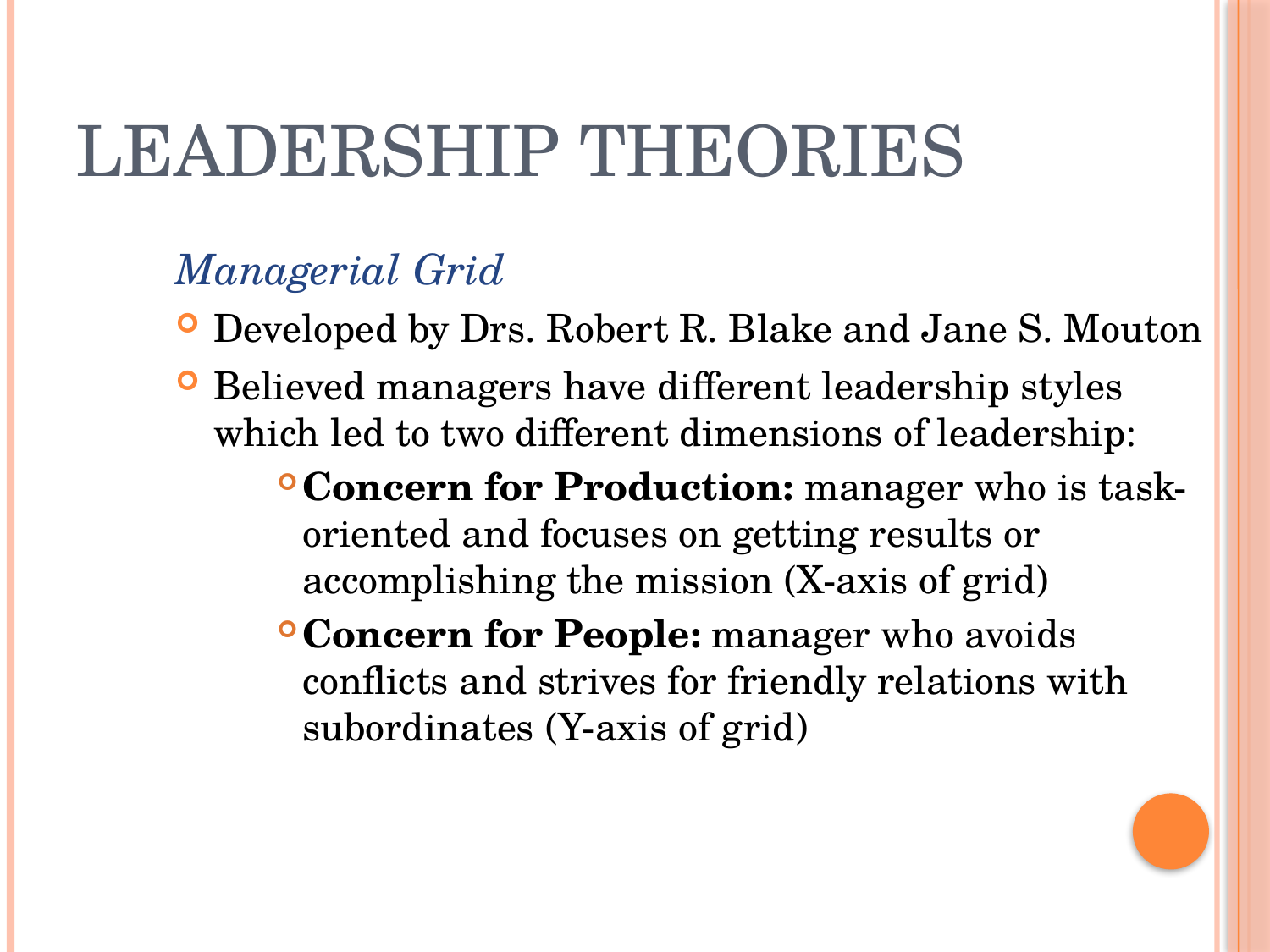

# Leadership Theories
Managerial Grid
Developed by Drs. Robert R. Blake and Jane S. Mouton
Believed managers have different leadership styles which led to two different dimensions of leadership:
Concern for Production: manager who is task-oriented and focuses on getting results or accomplishing the mission (X-axis of grid)
Concern for People: manager who avoids conflicts and strives for friendly relations with subordinates (Y-axis of grid)